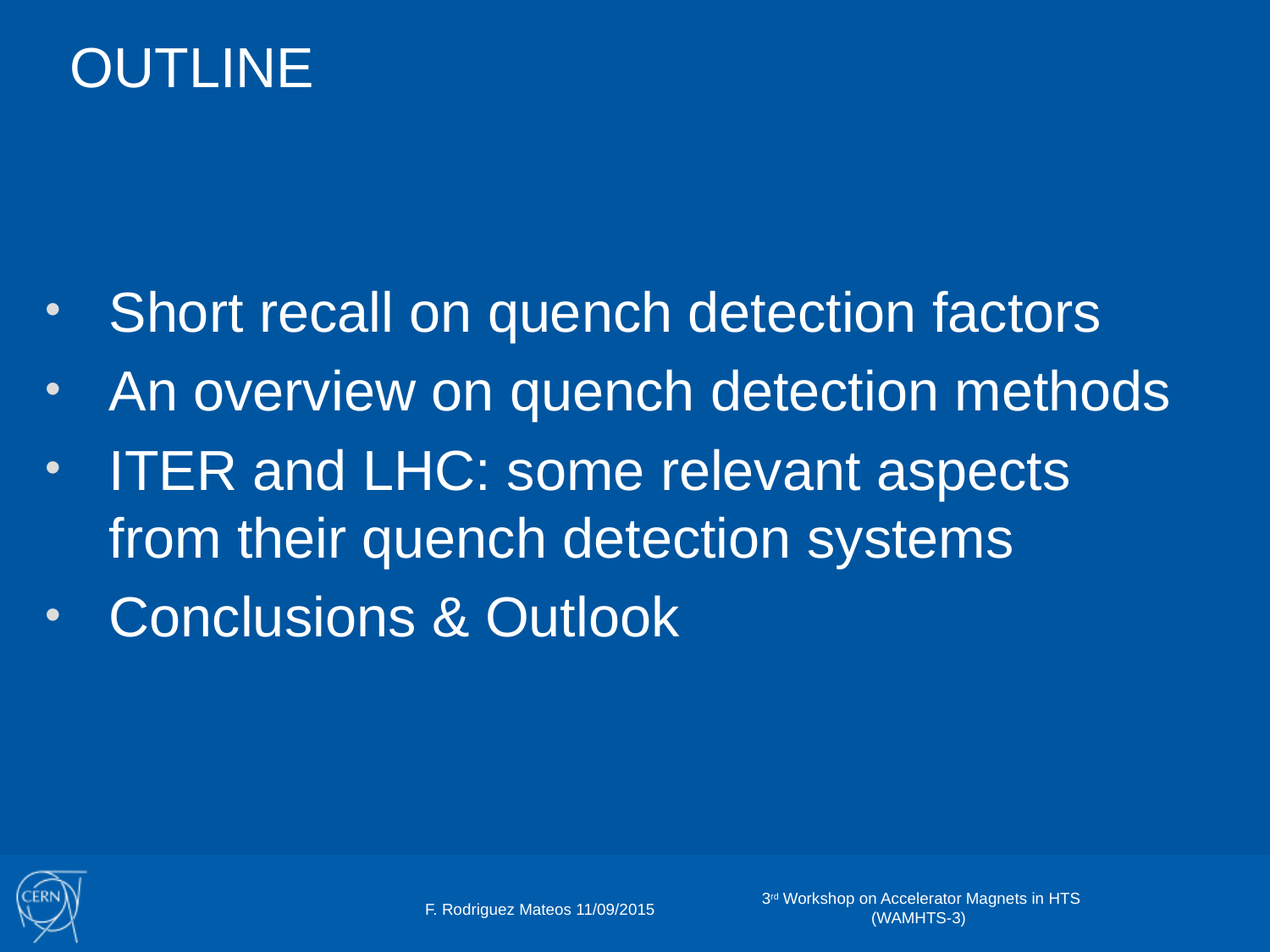

# OUTLINE
Short recall on quench detection factors
An overview on quench detection methods
ITER and LHC: some relevant aspects from their quench detection systems
Conclusions & Outlook

3rd Workshop on Accelerator Magnets in HTS (WAMHTS-3)
F. Rodriguez Mateos 11/09/2015